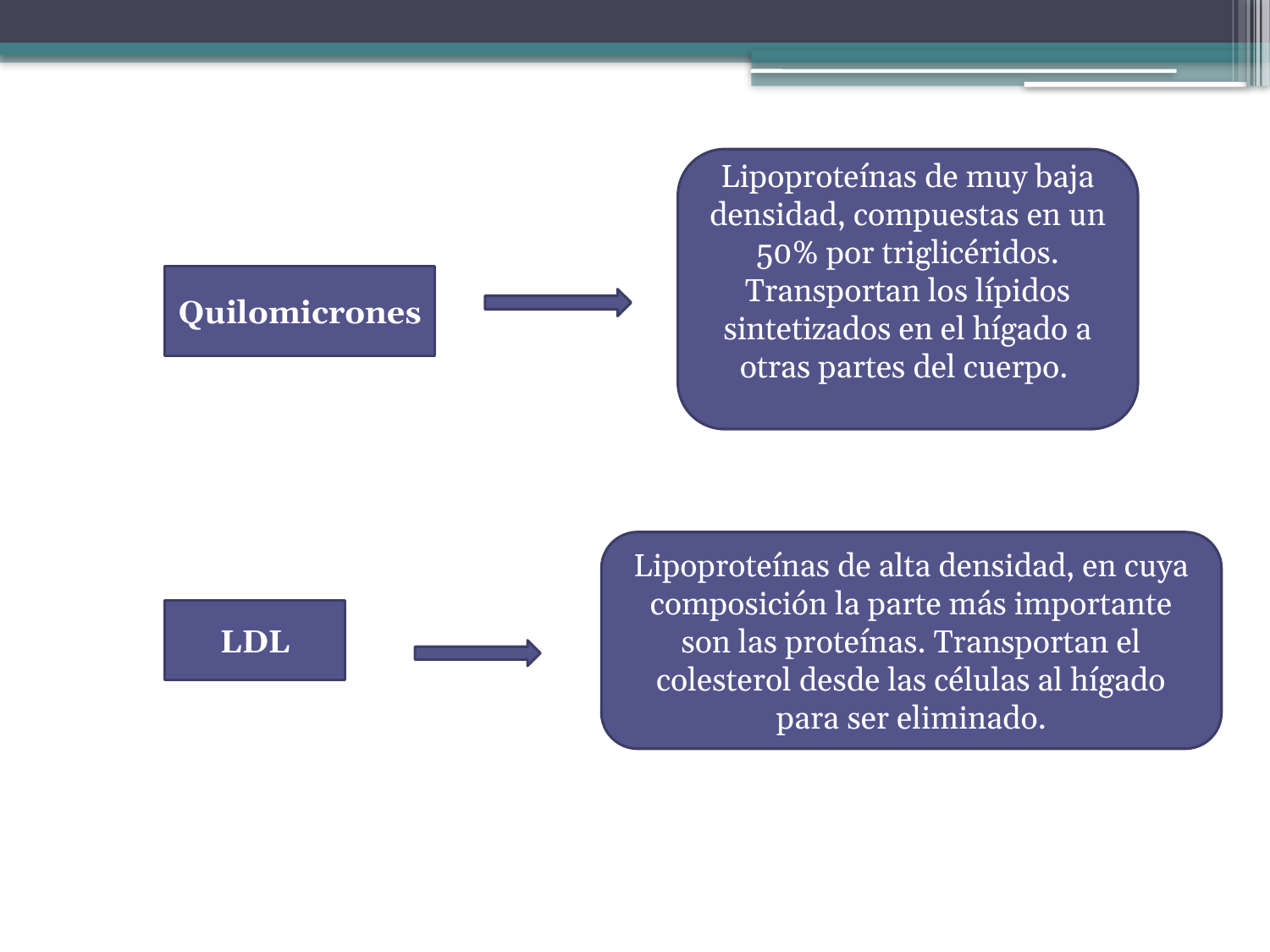

Lipoproteínas de muy baja densidad, compuestas en un 50% por triglicéridos. Transportan los lípidos sintetizados en el hígado a otras partes del cuerpo.

Quilomicrones

Lipoproteínas de alta densidad, en cuya composición la parte más importante son las proteínas. Transportan el colesterol desde las células al hígado para ser eliminado.

LDL